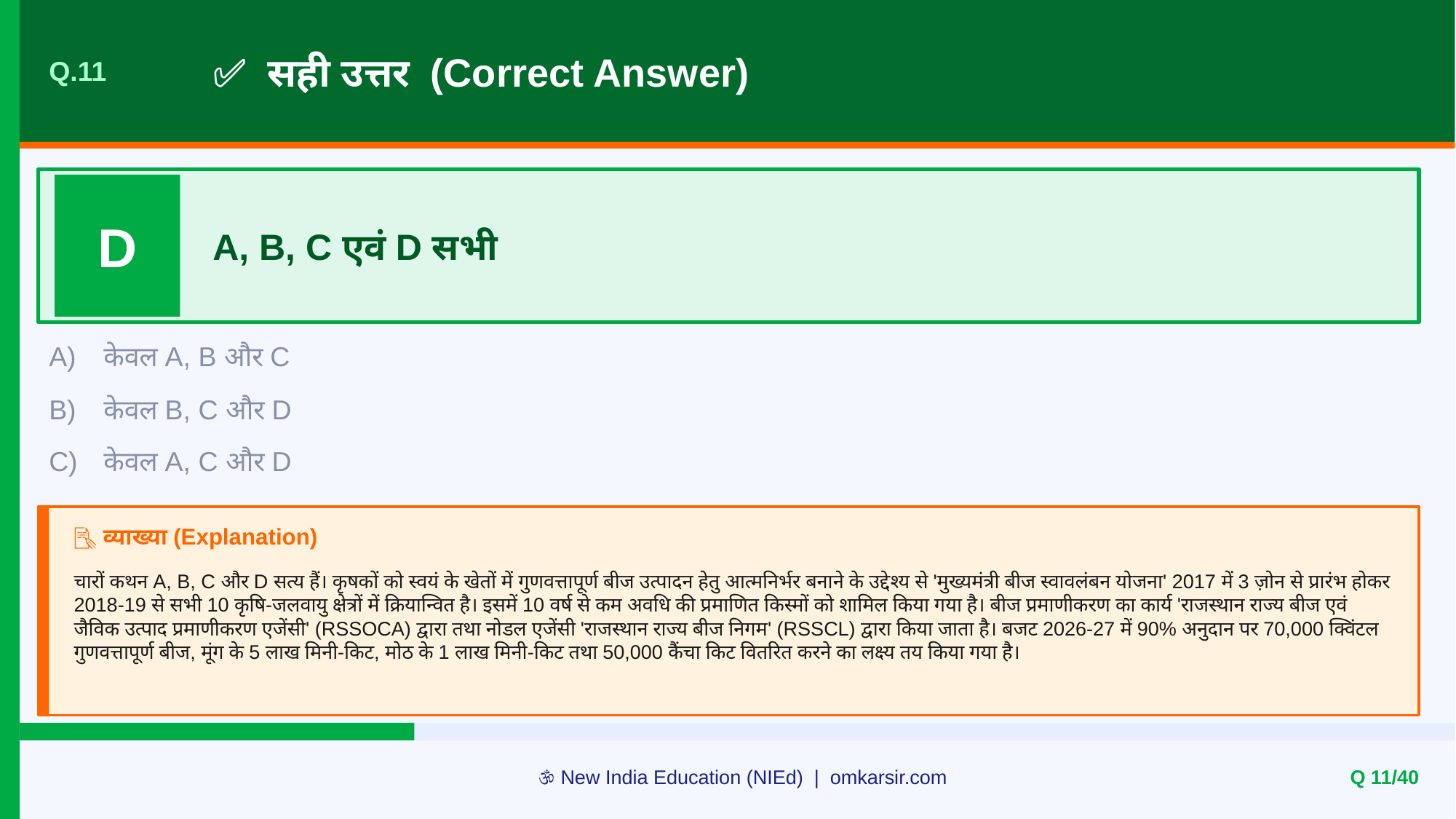

✅  सही उत्तर  (Correct Answer)
Q.11

D
A, B, C एवं D सभी
A)
केवल A, B और C
B)
केवल B, C और D
C)
केवल A, C और D

📝 व्याख्या (Explanation)
चारों कथन A, B, C और D सत्य हैं। कृषकों को स्वयं के खेतों में गुणवत्तापूर्ण बीज उत्पादन हेतु आत्मनिर्भर बनाने के उद्देश्य से 'मुख्यमंत्री बीज स्वावलंबन योजना' 2017 में 3 ज़ोन से प्रारंभ होकर 2018-19 से सभी 10 कृषि-जलवायु क्षेत्रों में क्रियान्वित है। इसमें 10 वर्ष से कम अवधि की प्रमाणित किस्मों को शामिल किया गया है। बीज प्रमाणीकरण का कार्य 'राजस्थान राज्य बीज एवं जैविक उत्पाद प्रमाणीकरण एजेंसी' (RSSOCA) द्वारा तथा नोडल एजेंसी 'राजस्थान राज्य बीज निगम' (RSSCL) द्वारा किया जाता है। बजट 2026-27 में 90% अनुदान पर 70,000 क्विंटल गुणवत्तापूर्ण बीज, मूंग के 5 लाख मिनी-किट, मोठ के 1 लाख मिनी-किट तथा 50,000 कैंचा किट वितरित करने का लक्ष्य तय किया गया है।

🕉️ New India Education (NIEd)  |  omkarsir.com
Q 11/40